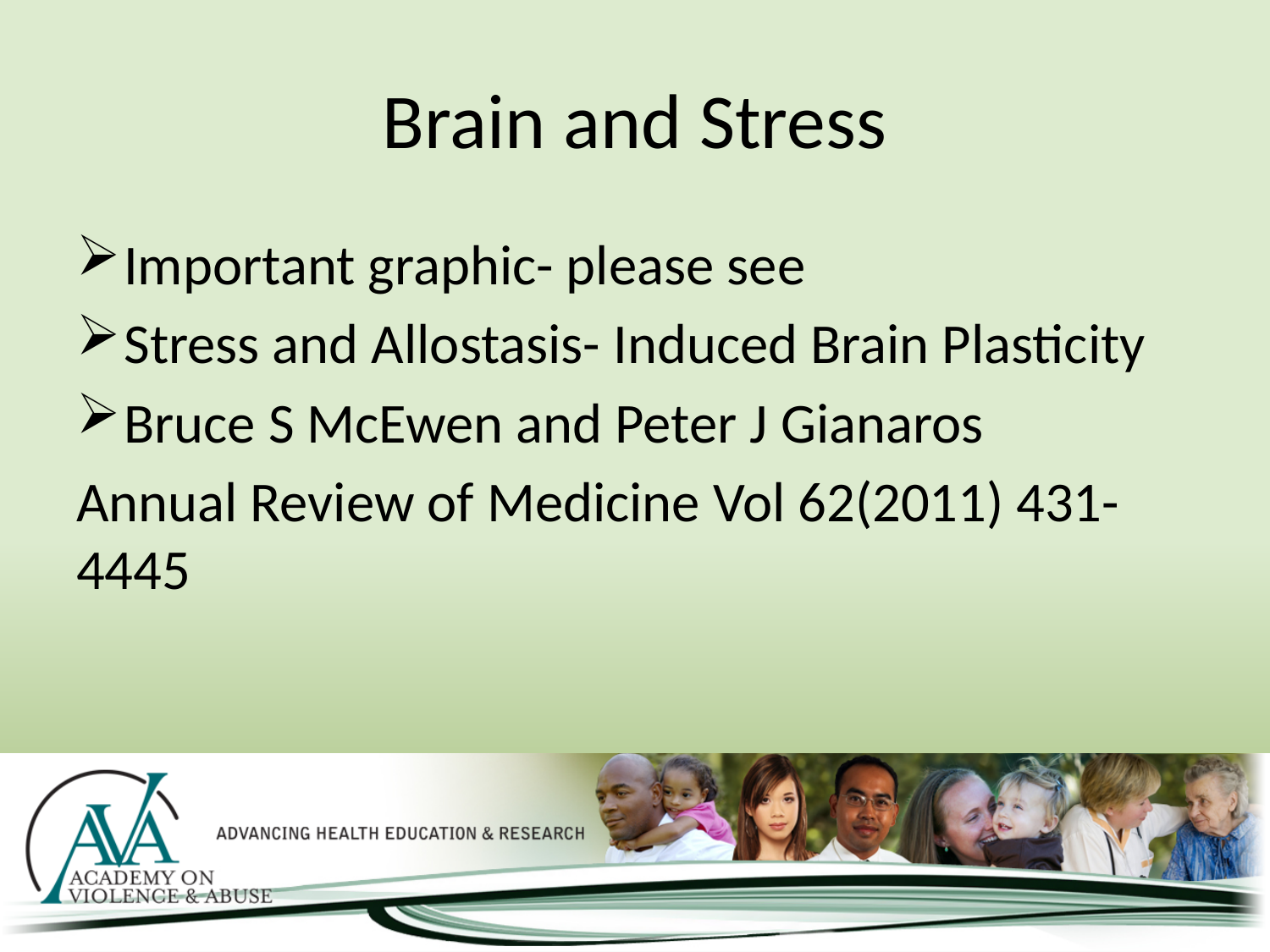

# Brain and Stress
Important graphic- please see
Stress and Allostasis- Induced Brain Plasticity
Bruce S McEwen and Peter J Gianaros
Annual Review of Medicine Vol 62(2011) 431-4445